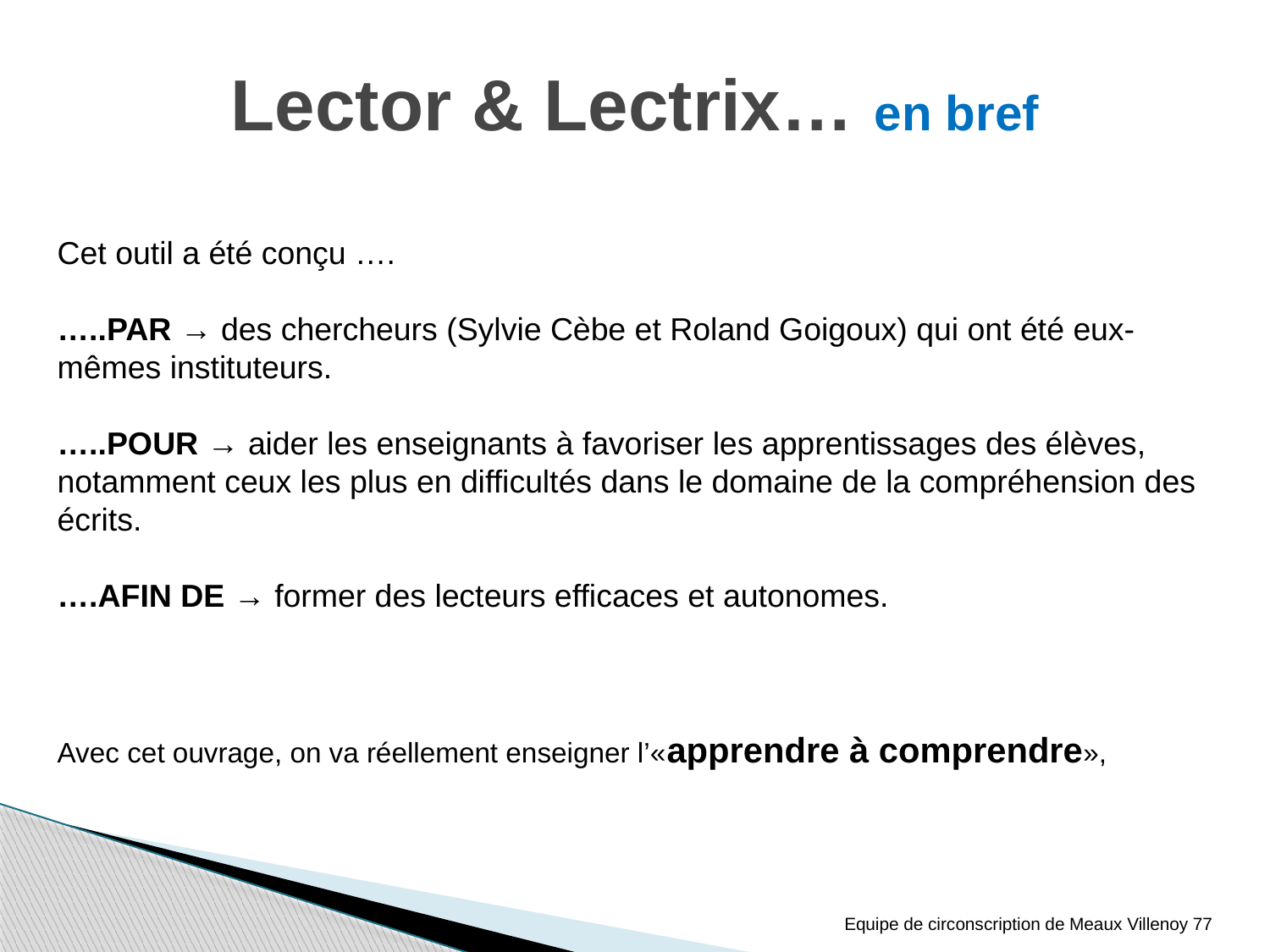

# Lector & Lectrix… en bref

Cet outil a été conçu ….

…..PAR → des chercheurs (Sylvie Cèbe et Roland Goigoux) qui ont été eux-mêmes instituteurs.

…..POUR → aider les enseignants à favoriser les apprentissages des élèves, notamment ceux les plus en difficultés dans le domaine de la compréhension des écrits.

….AFIN DE → former des lecteurs efficaces et autonomes.

Avec cet ouvrage, on va réellement enseigner l’«apprendre à comprendre»,

Equipe de circonscription de Meaux Villenoy 77